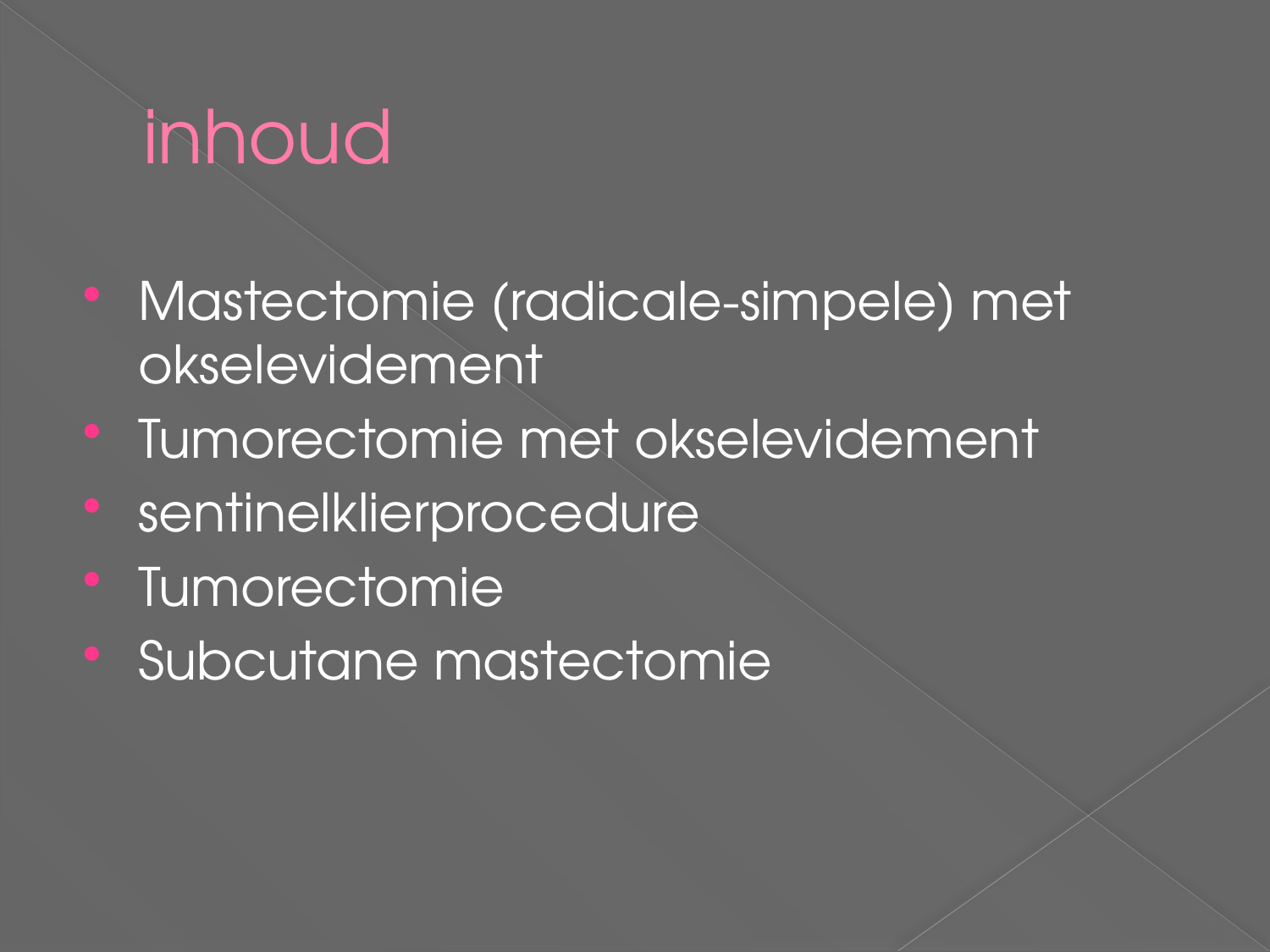

# inhoud
Mastectomie (radicale-simpele) met okselevidement
Tumorectomie met okselevidement
sentinelklierprocedure
Tumorectomie
Subcutane mastectomie